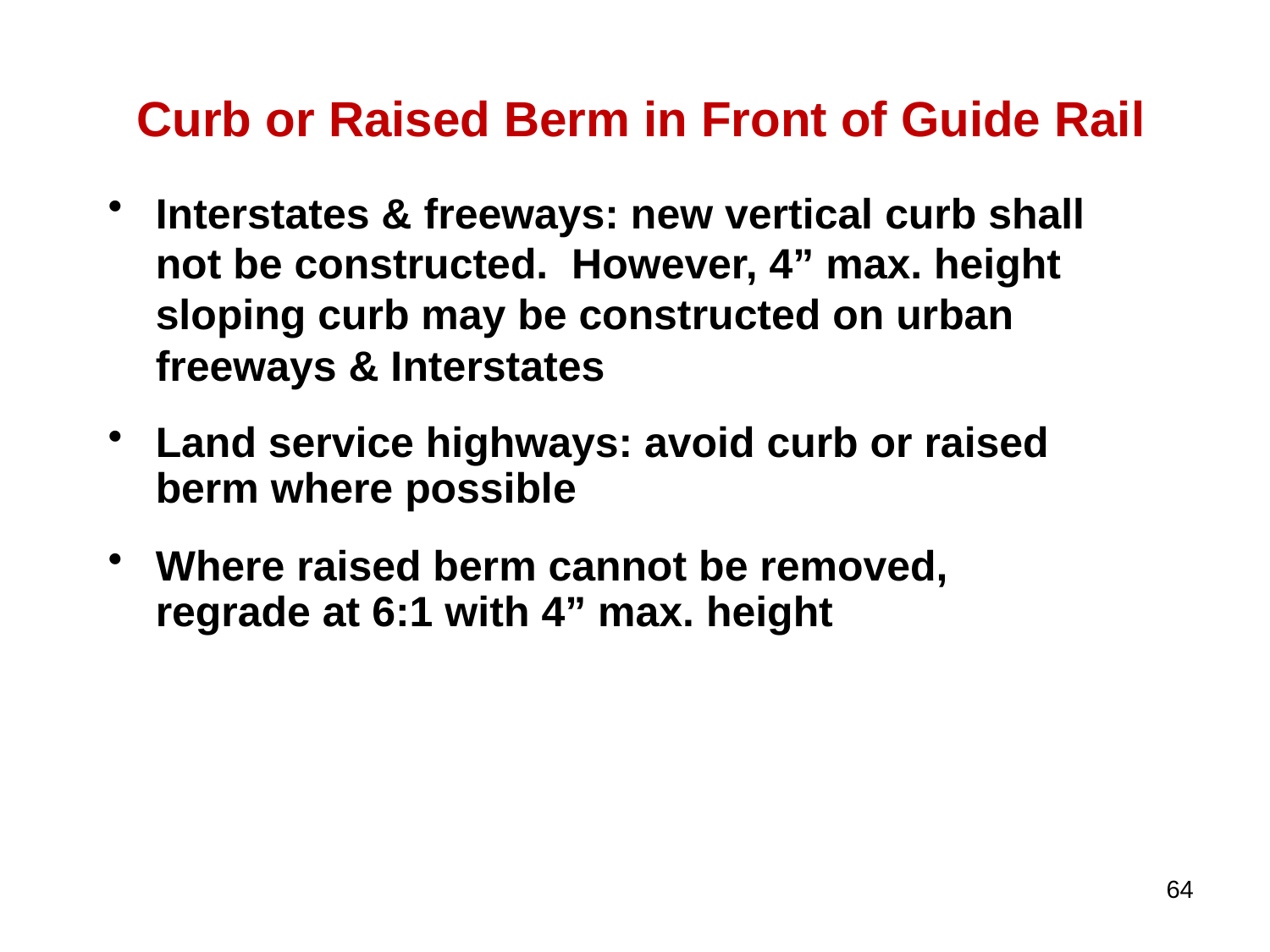

# Curb or Raised Berm in Front of Guide Rail
Interstates & freeways: new vertical curb shall not be constructed.  However, 4” max. height sloping curb may be constructed on urban freeways & Interstates
Land service highways: avoid curb or raised berm where possible
Where raised berm cannot be removed, regrade at 6:1 with 4” max. height
64